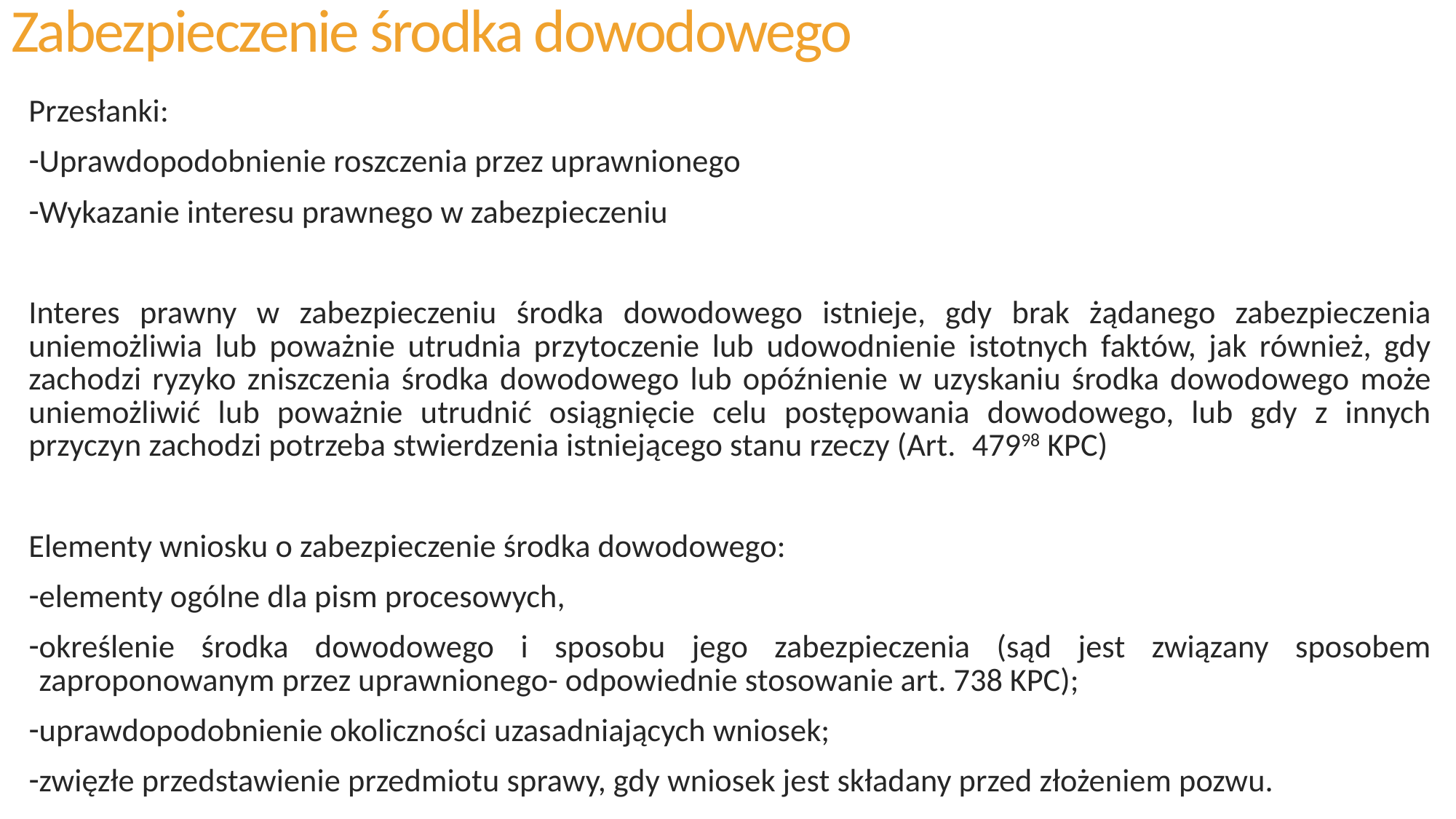

# Zabezpieczenie środka dowodowego
Przesłanki:
Uprawdopodobnienie roszczenia przez uprawnionego
Wykazanie interesu prawnego w zabezpieczeniu

Interes prawny w zabezpieczeniu środka dowodowego istnieje, gdy brak żądanego zabezpieczenia uniemożliwia lub poważnie utrudnia przytoczenie lub udowodnienie istotnych faktów, jak również, gdy zachodzi ryzyko zniszczenia środka dowodowego lub opóźnienie w uzyskaniu środka dowodowego może uniemożliwić lub poważnie utrudnić osiągnięcie celu postępowania dowodowego, lub gdy z innych przyczyn zachodzi potrzeba stwierdzenia istniejącego stanu rzeczy (Art.  47998 KPC)

Elementy wniosku o zabezpieczenie środka dowodowego:
elementy ogólne dla pism procesowych,
określenie środka dowodowego i sposobu jego zabezpieczenia (sąd jest związany sposobem zaproponowanym przez uprawnionego- odpowiednie stosowanie art. 738 KPC);
uprawdopodobnienie okoliczności uzasadniających wniosek;
zwięzłe przedstawienie przedmiotu sprawy, gdy wniosek jest składany przed złożeniem pozwu.